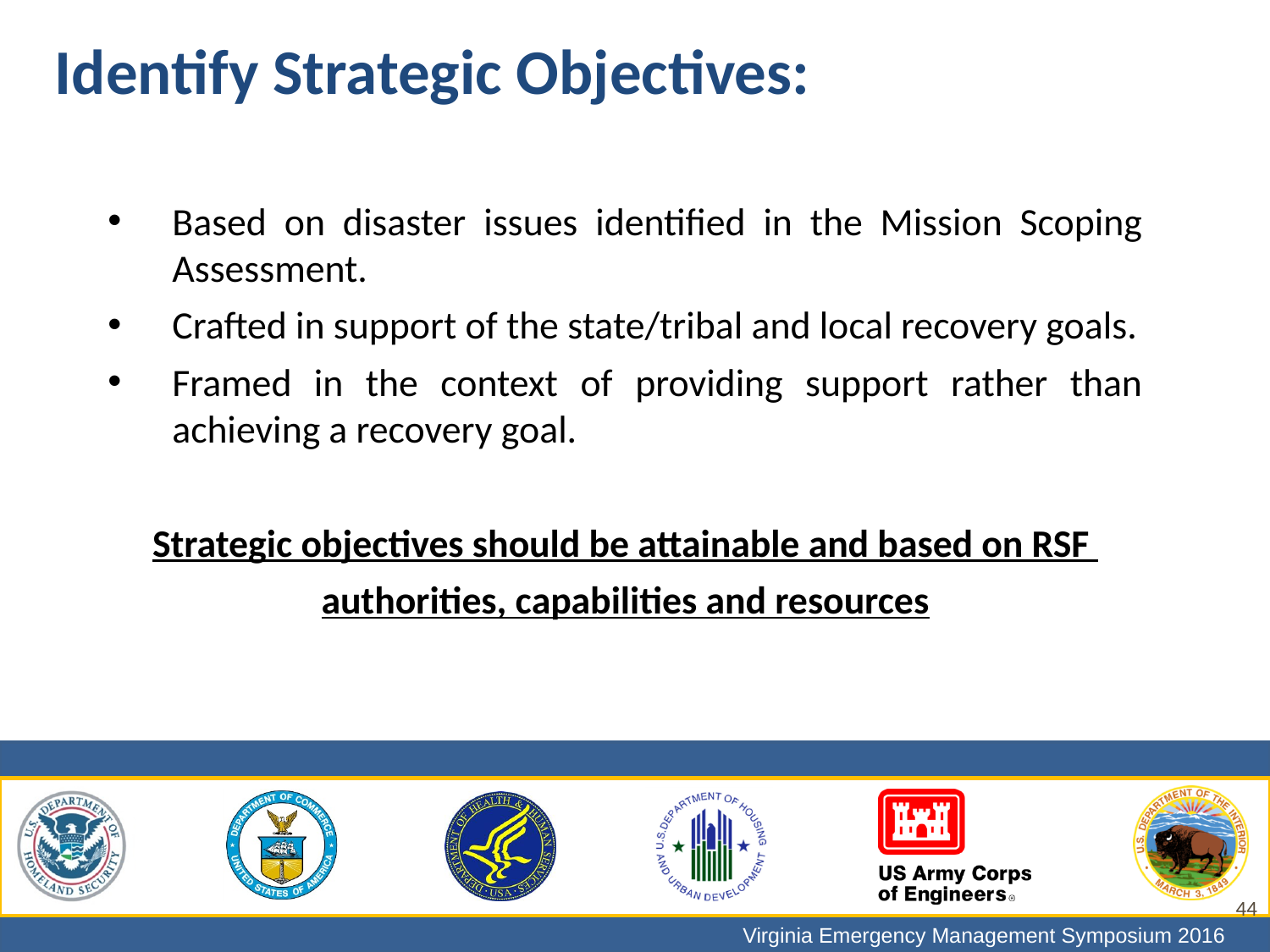

Identify Strategic Objectives:
Based on disaster issues identified in the Mission Scoping Assessment.
Crafted in support of the state/tribal and local recovery goals.
Framed in the context of providing support rather than achieving a recovery goal.

Strategic objectives should be attainable and based on RSF
authorities, capabilities and resources
44